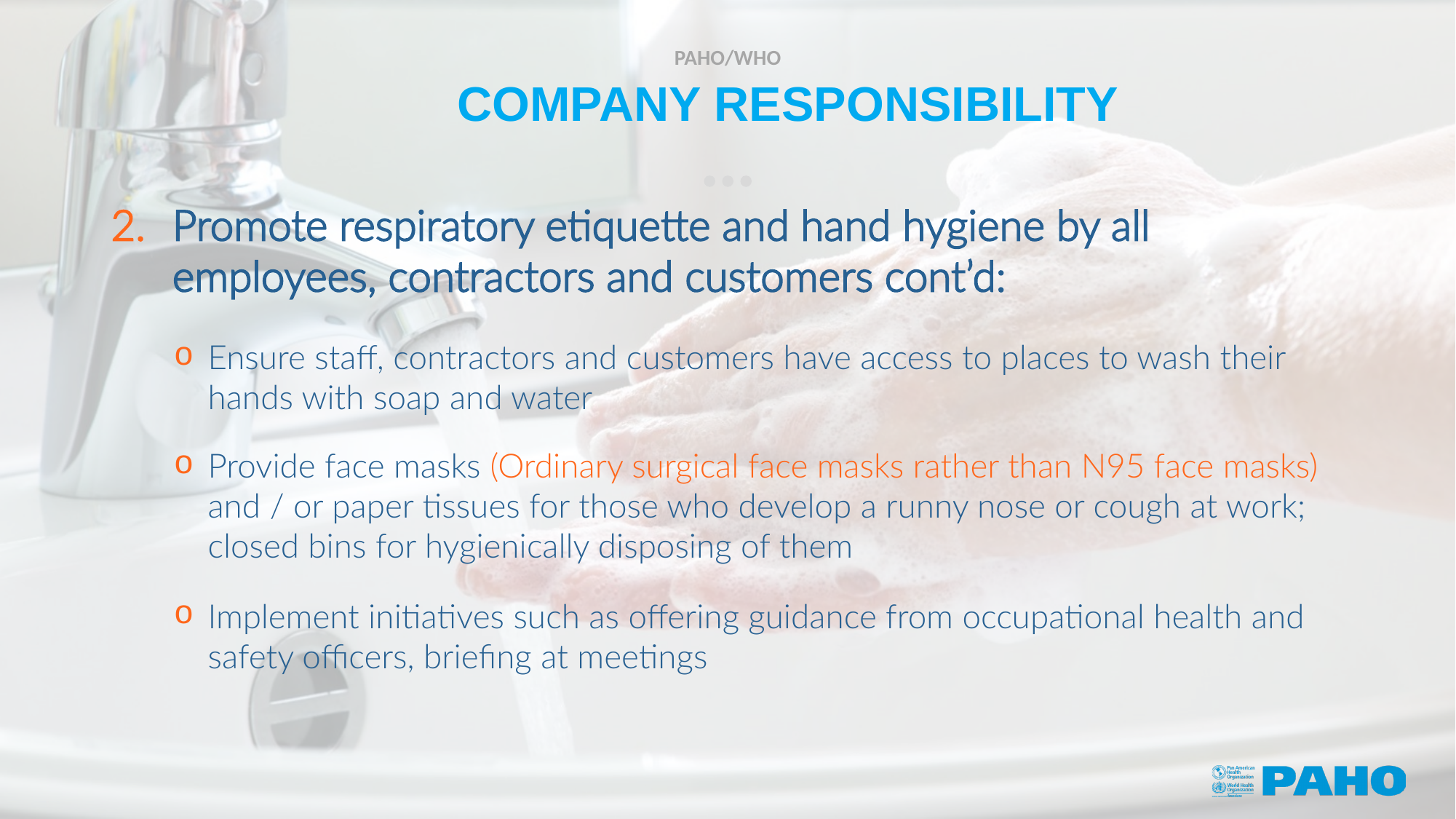

# COMPANY RESPONSIBILITY
Promote respiratory etiquette and hand hygiene by all employees, contractors and customers cont’d:
Ensure staff, contractors and customers have access to places to wash their hands with soap and water
Provide face masks (Ordinary surgical face masks rather than N95 face masks) and / or paper tissues for those who develop a runny nose or cough at work; closed bins for hygienically disposing of them
Implement initiatives such as offering guidance from occupational health and safety officers, briefing at meetings
Place posters that encourage staying home when sick, cough and sneeze etiquette, and hand hygiene at the entrance to your workplace and in other workplace areas where they are likely to be seen.